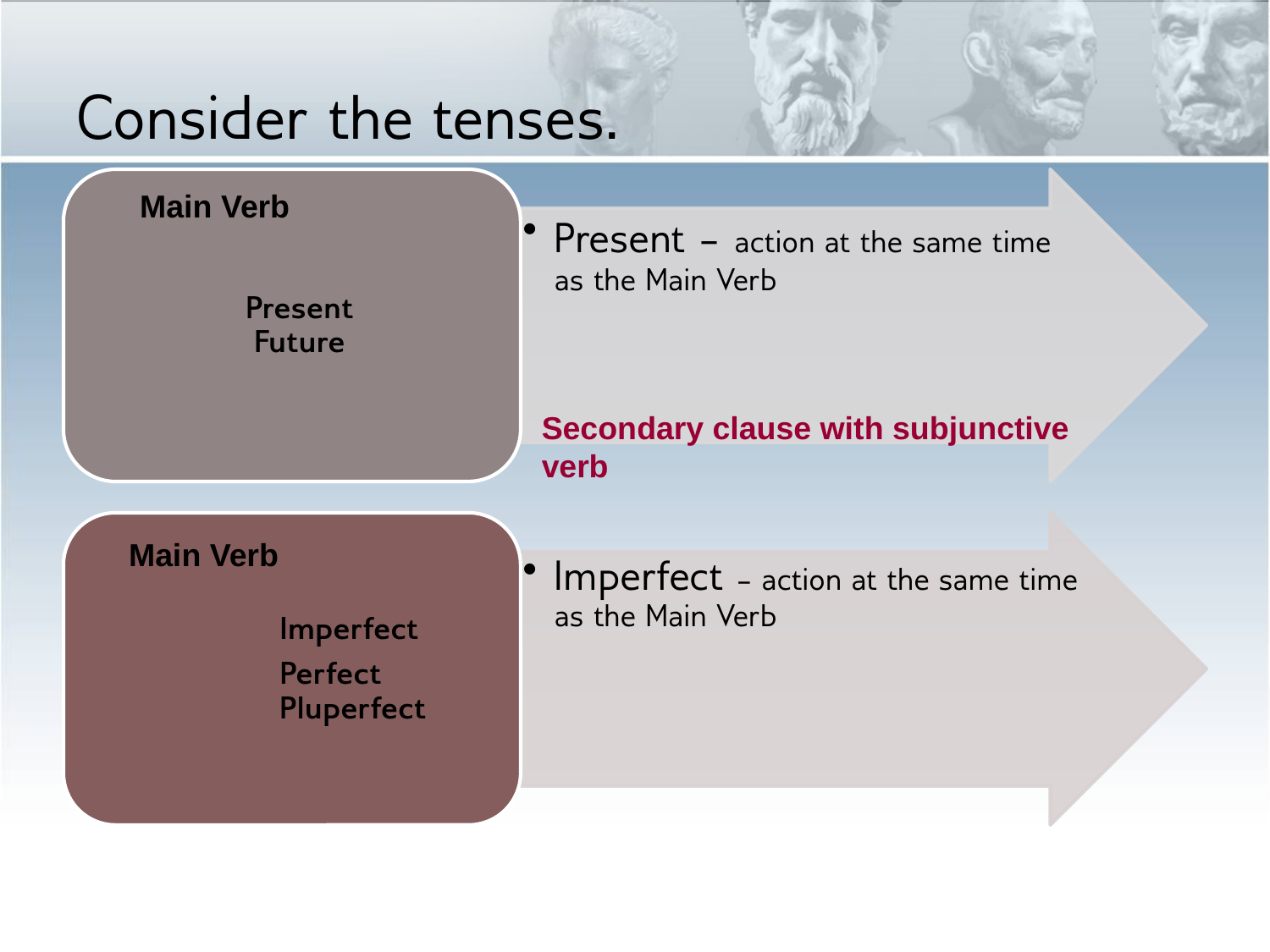

Consider the tenses.
Present – action at the same time as the Main Verb
Present
Future
Imperfect – action at the same time as the Main Verb
                 Imperfect
                 Perfect
                 Pluperfect
Main Verb

Secondary clause with subjunctive verb
Main Verb